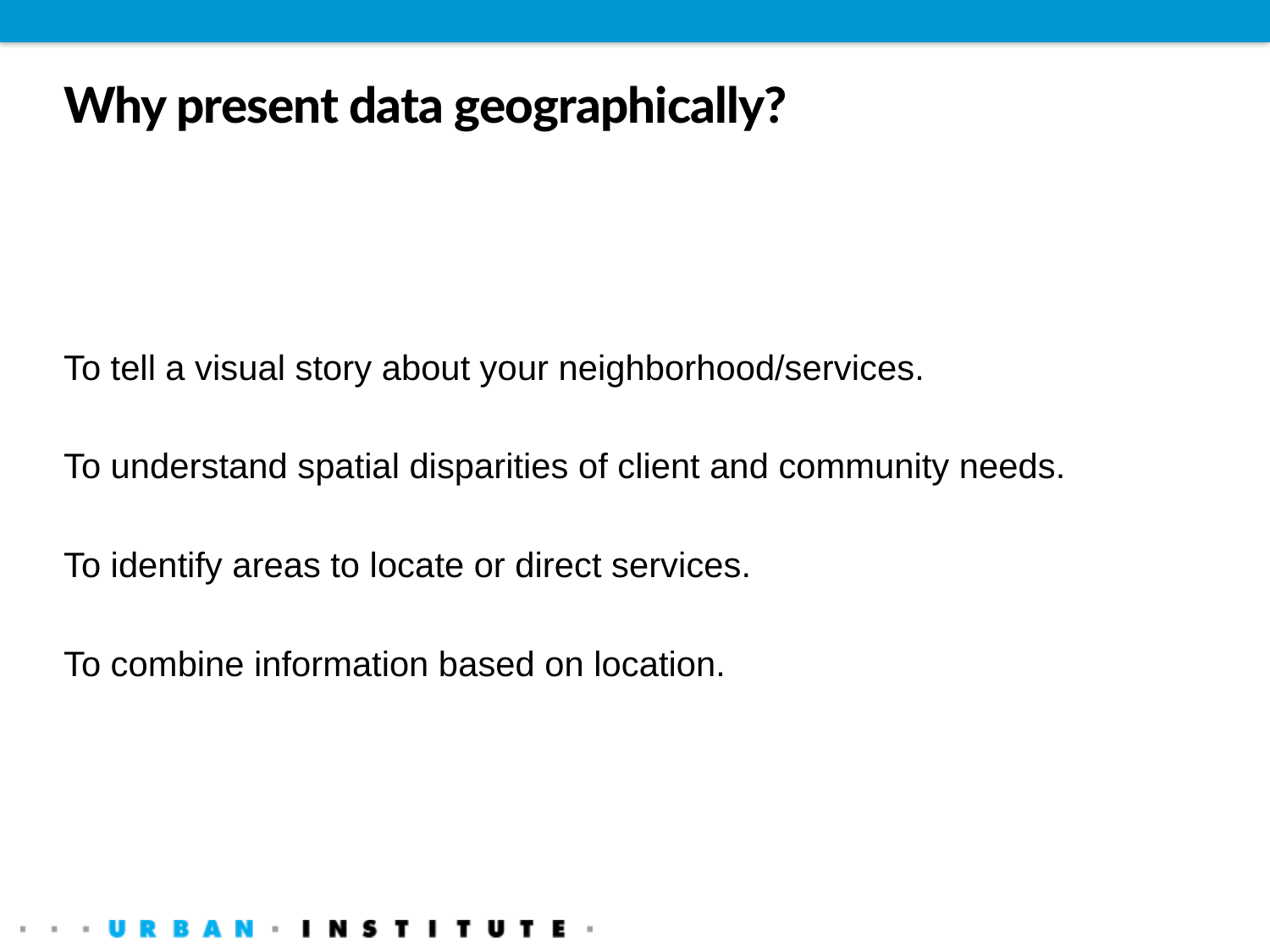

# Why present data geographically?
To tell a visual story about your neighborhood/services.

To understand spatial disparities of client and community needs.

To identify areas to locate or direct services.

To combine information based on location.